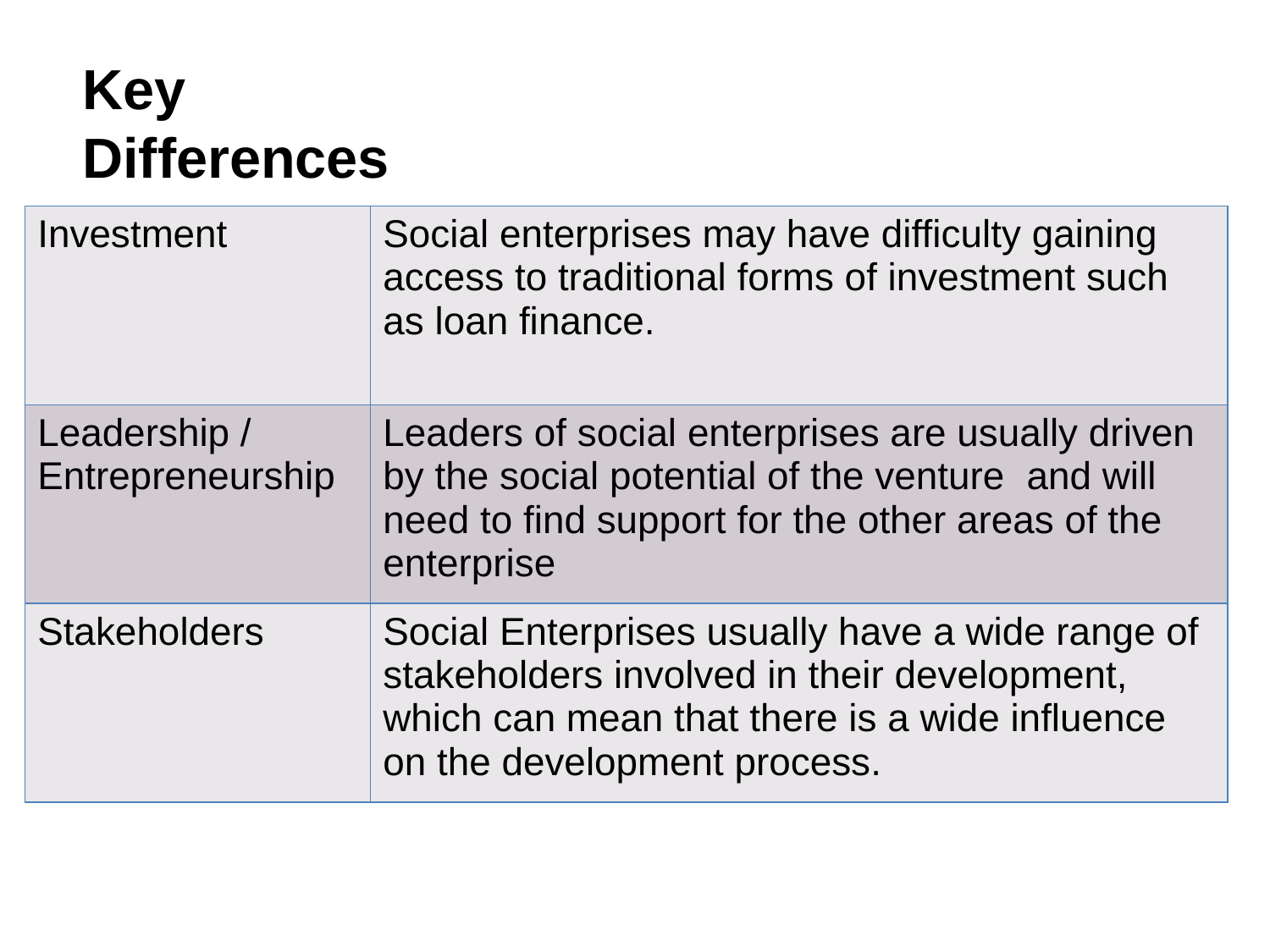

Key Differences

| Investment | Social enterprises may have difficulty gaining access to traditional forms of investment such as loan finance. |
| --- | --- |
| Leadership / Entrepreneurship | Leaders of social enterprises are usually driven by the social potential of the venture and will need to find support for the other areas of the enterprise |
| Stakeholders | Social Enterprises usually have a wide range of stakeholders involved in their development, which can mean that there is a wide influence on the development process. |